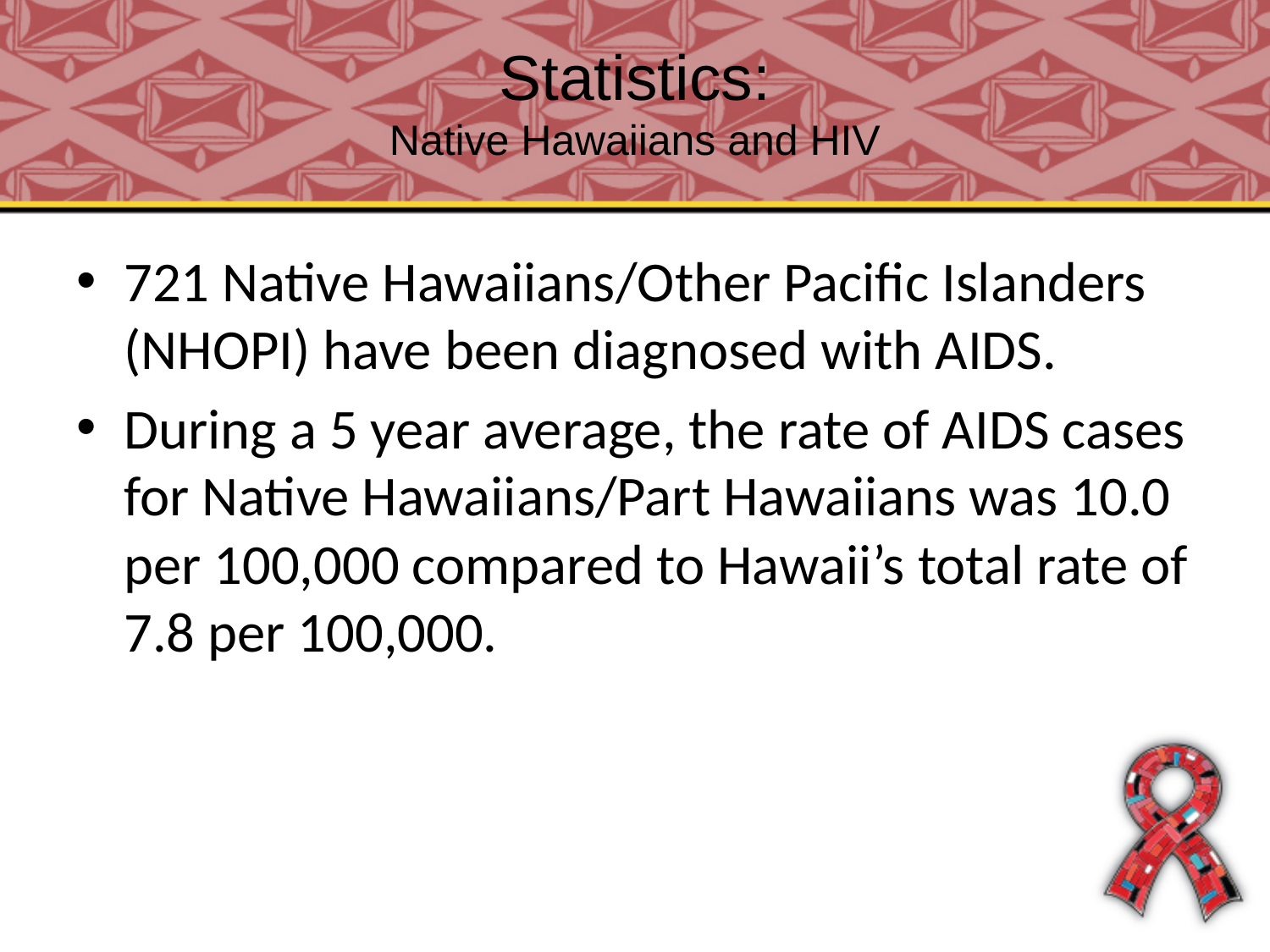

# Statistics: Native Hawaiians and HIV
721 Native Hawaiians/Other Pacific Islanders (NHOPI) have been diagnosed with AIDS.
During a 5 year average, the rate of AIDS cases for Native Hawaiians/Part Hawaiians was 10.0 per 100,000 compared to Hawaii’s total rate of 7.8 per 100,000.